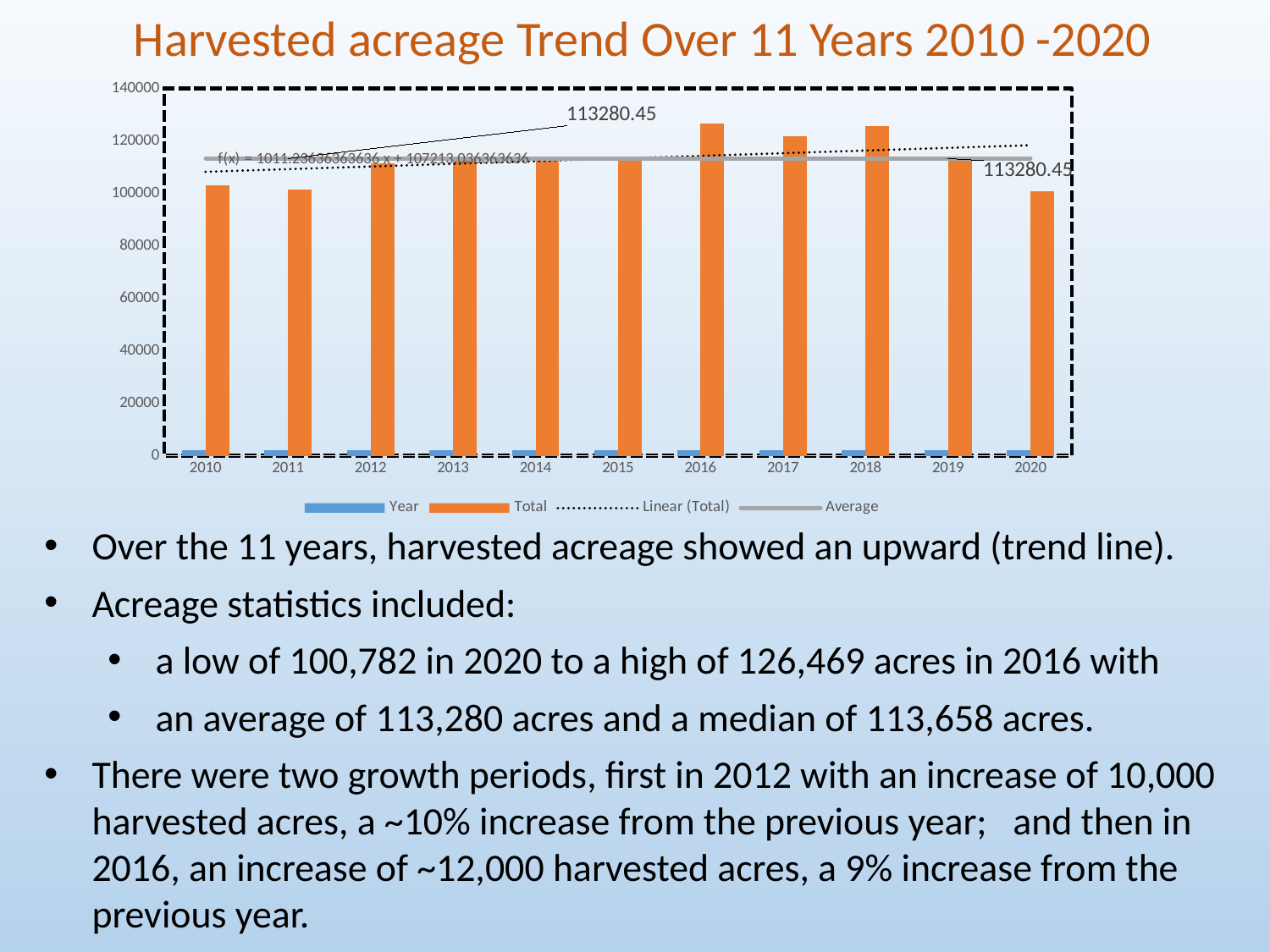

# Harvested acreage Trend Over 11 Years 2010 -2020

### Chart

| Category | Year | Total | Average |
|---|---|---|---|
| 2010 | 2010.0 | 103014.0 | 113280.45 |
| 2011 | 2011.0 | 101528.0 | 113280.45 |
| 2012 | 2012.0 | 111577.0 | 113280.45 |
| 2013 | 2013.0 | 113433.0 | 113280.45 |
| 2014 | 2014.0 | 113658.0 | 113280.45 |
| 2015 | 2015.0 | 113938.0 | 113280.45 |
| 2016 | 2016.0 | 126469.0 | 113280.45 |
| 2017 | 2017.0 | 121916.0 | 113280.45 |
| 2018 | 2018.0 | 125618.0 | 113280.45 |
| 2019 | 2019.0 | 114152.0 | 113280.45 |
| 2020 | 2020.0 | 100782.0 | 113280.45 |
Over the 11 years, harvested acreage showed an upward (trend line).
Acreage statistics included:
a low of 100,782 in 2020 to a high of 126,469 acres in 2016 with
an average of 113,280 acres and a median of 113,658 acres.
There were two growth periods, first in 2012 with an increase of 10,000 harvested acres, a ~10% increase from the previous year;   and then in 2016, an increase of ~12,000 harvested acres, a 9% increase from the previous year.